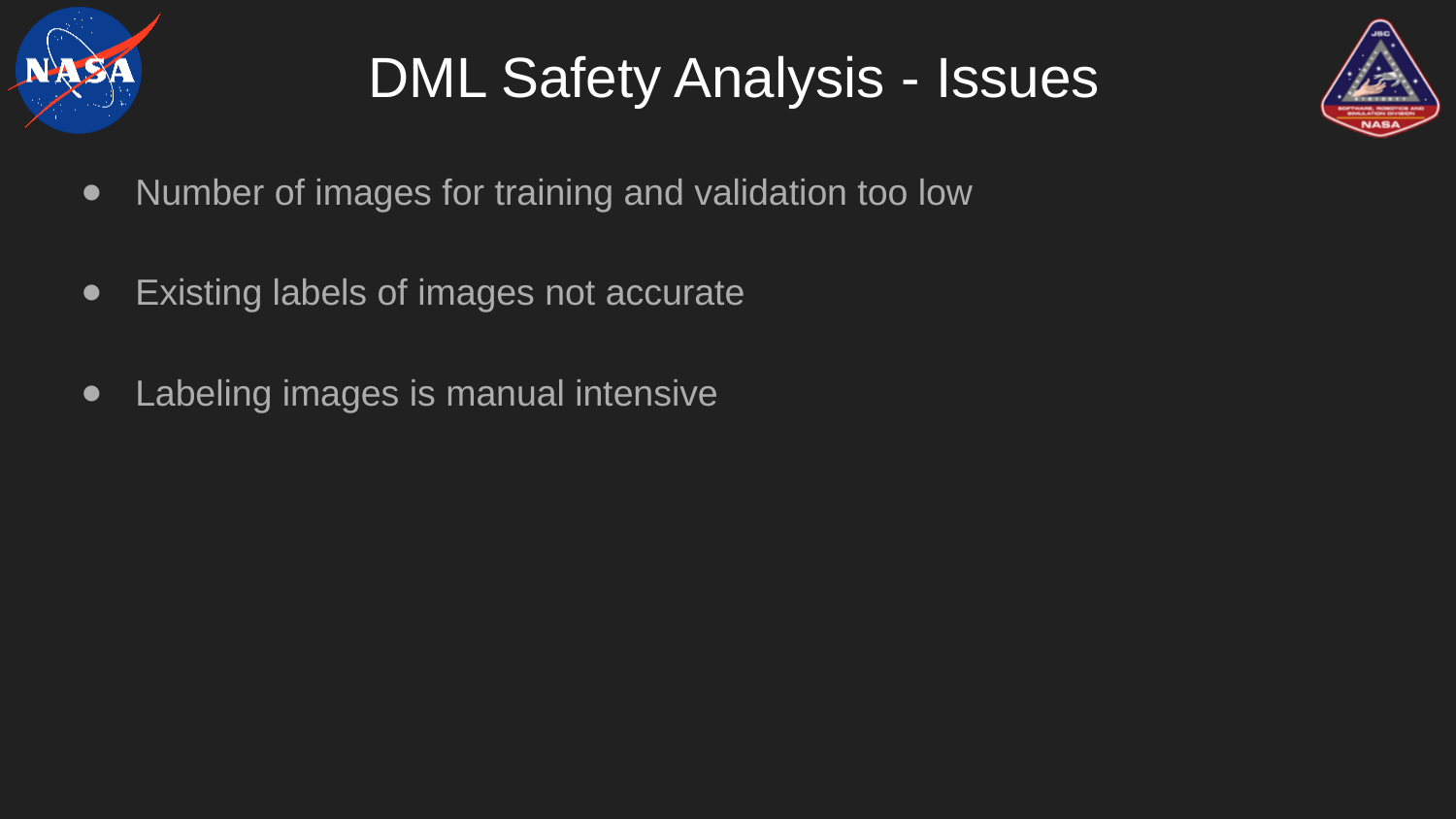

# DML Safety Analysis - Issues
Number of images for training and validation too low

Existing labels of images not accurate

Labeling images is manual intensive